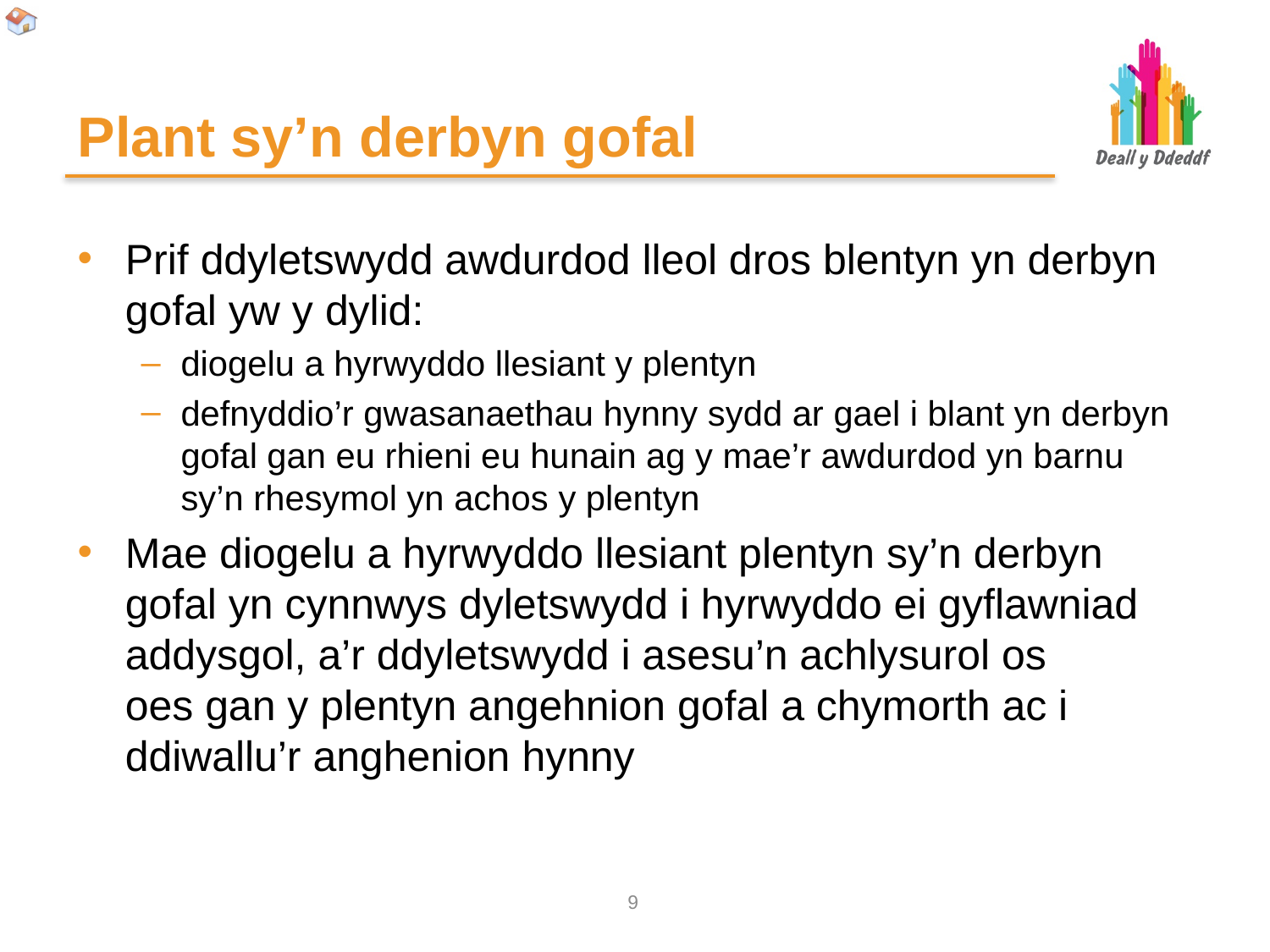

# Plant sy’n derbyn gofal
Prif ddyletswydd awdurdod lleol dros blentyn yn derbyn gofal yw y dylid:
diogelu a hyrwyddo llesiant y plentyn
defnyddio’r gwasanaethau hynny sydd ar gael i blant yn derbyn gofal gan eu rhieni eu hunain ag y mae’r awdurdod yn barnu sy’n rhesymol yn achos y plentyn
Mae diogelu a hyrwyddo llesiant plentyn sy’n derbyn gofal yn cynnwys dyletswydd i hyrwyddo ei gyflawniad addysgol, a’r ddyletswydd i asesu’n achlysurol os
oes gan y plentyn angehnion gofal a chymorth ac i ddiwallu’r anghenion hynny
9